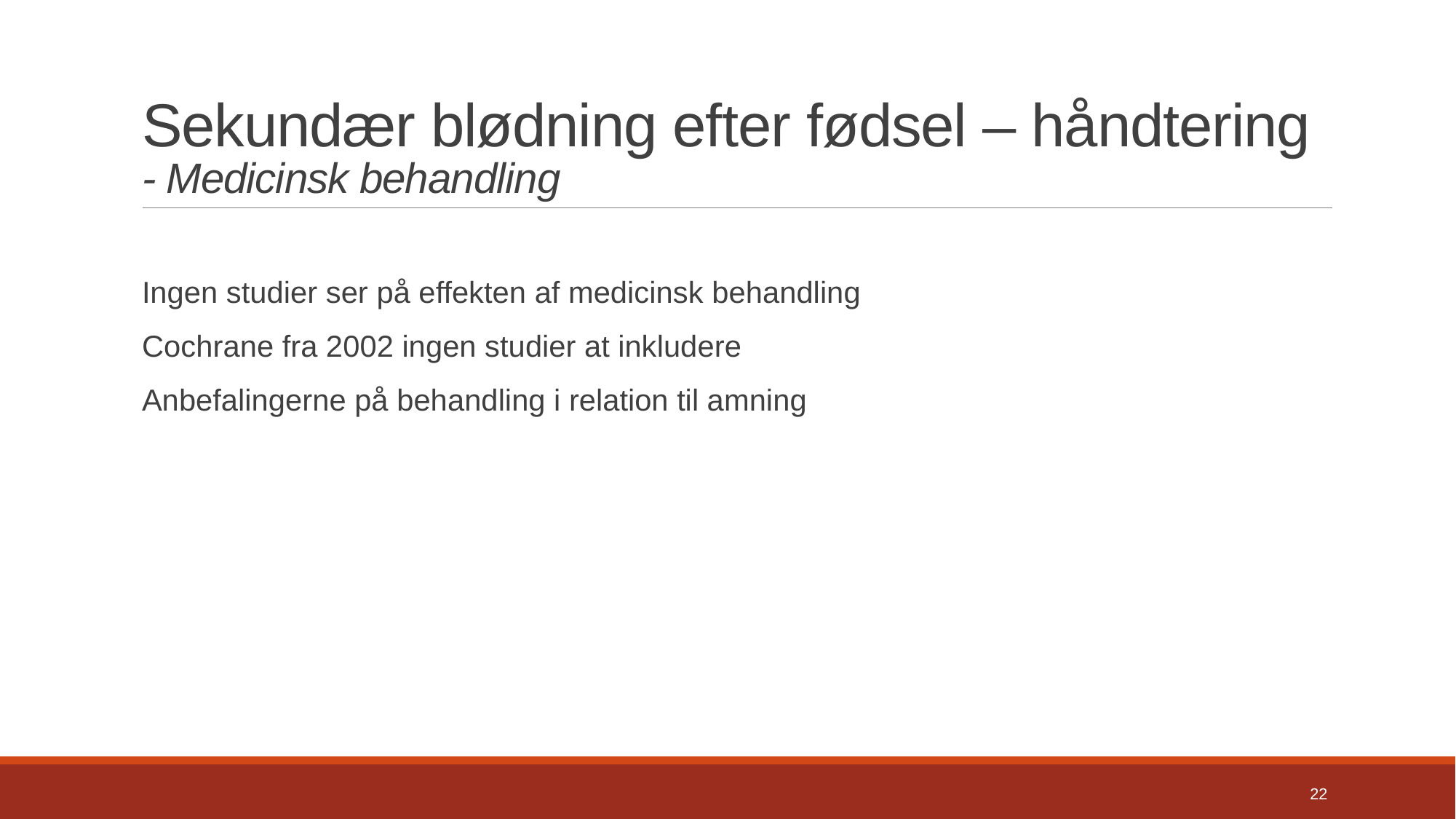

# Sekundær blødning efter fødsel – håndtering - Medicinsk behandling
Ingen studier ser på effekten af medicinsk behandling
Cochrane fra 2002 ingen studier at inkludere
Anbefalingerne på behandling i relation til amning
22